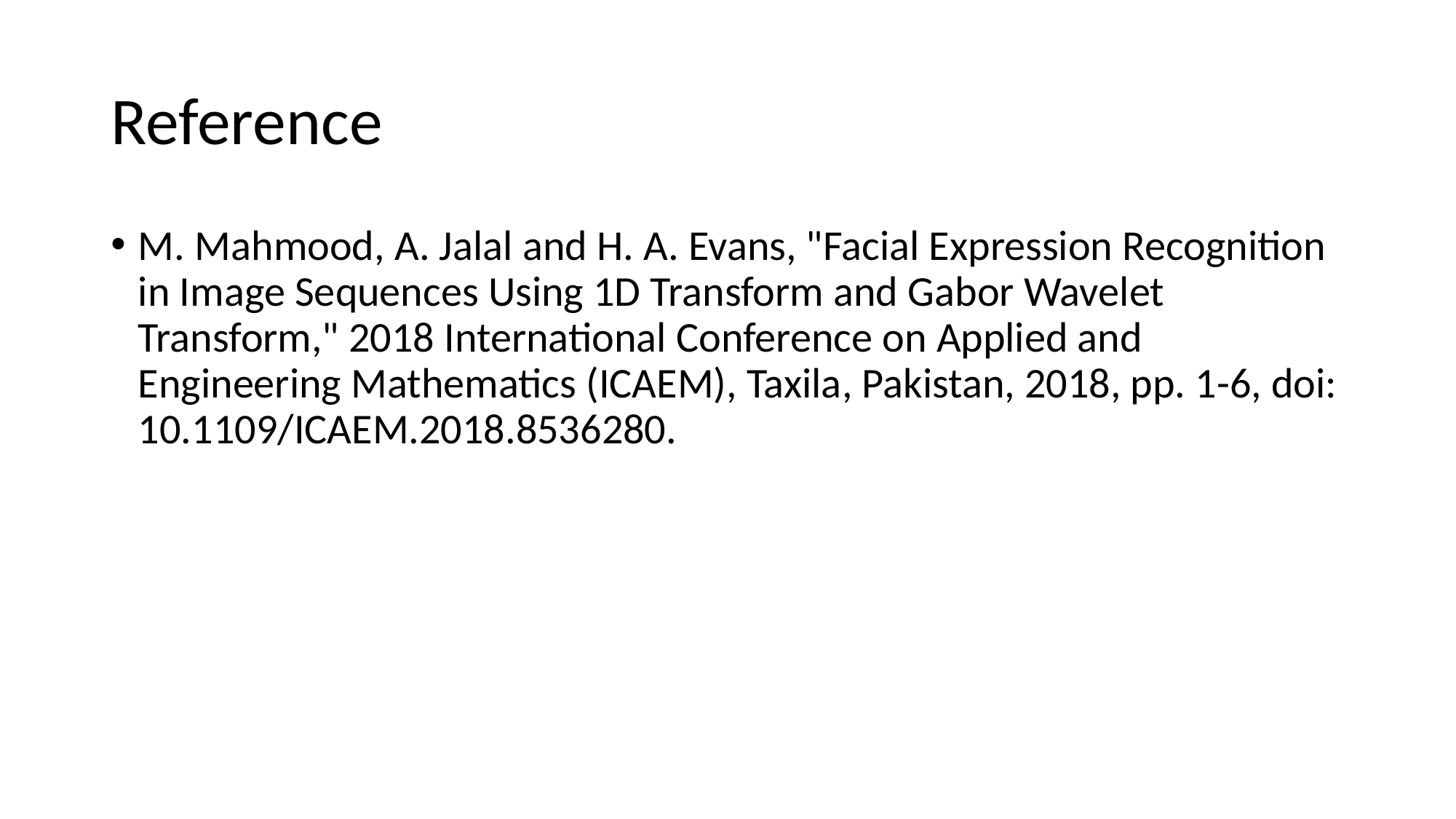

# Reference
M. Mahmood, A. Jalal and H. A. Evans, "Facial Expression Recognition in Image Sequences Using 1D Transform and Gabor Wavelet Transform," 2018 International Conference on Applied and Engineering Mathematics (ICAEM), Taxila, Pakistan, 2018, pp. 1-6, doi: 10.1109/ICAEM.2018.8536280.